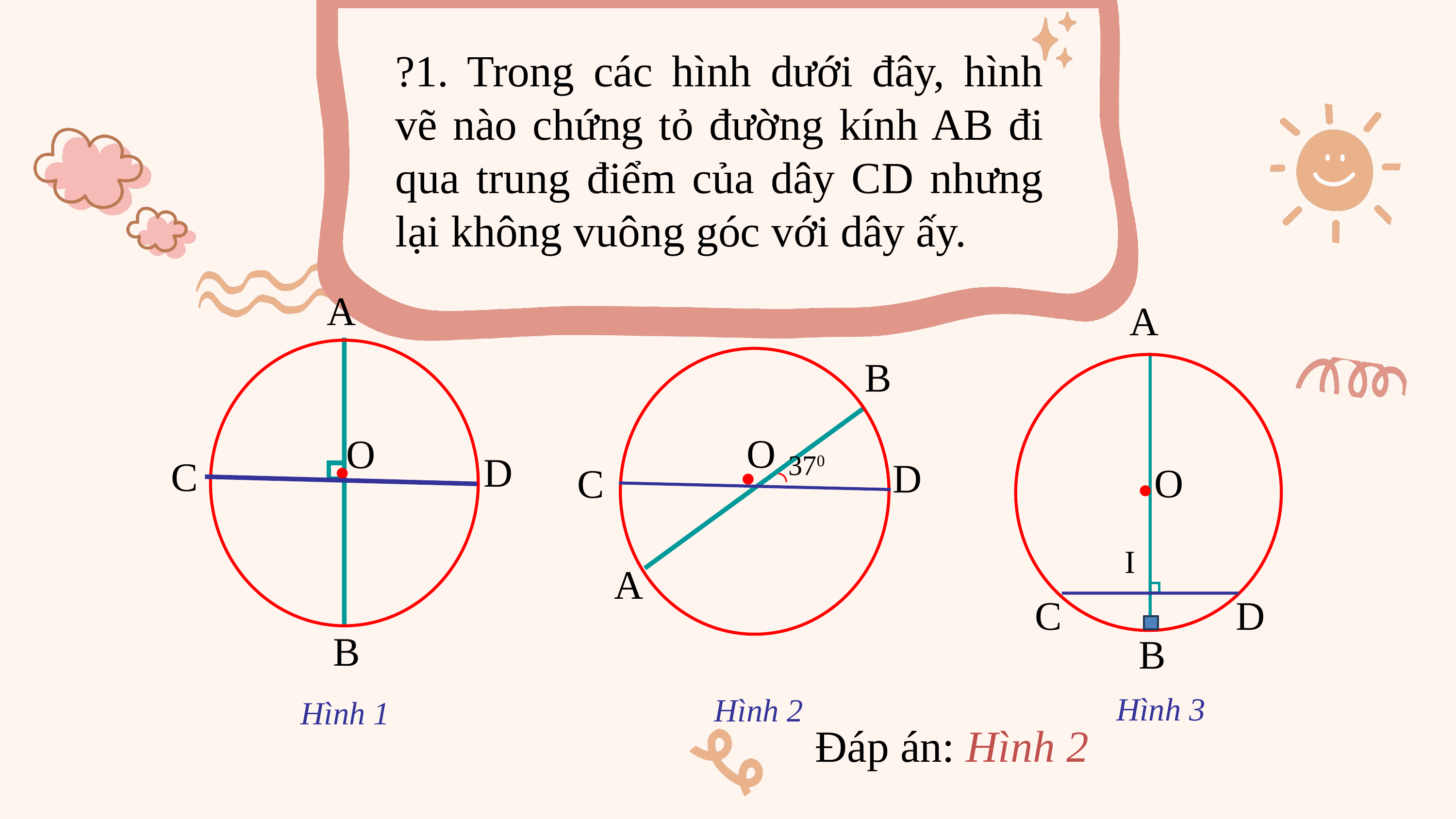

?1. Trong các hình dưới đây, hình vẽ nào chứng tỏ đường kính AB đi qua trung điểm của dây CD nhưng lại không vuông góc với dây ấy.

A
A

O
•
I

C
D

B

B

O
O

D
370
C
•
D
C
•

A
B
Hình 3
Hình 2
Hình 1

Đáp án: Hình 2